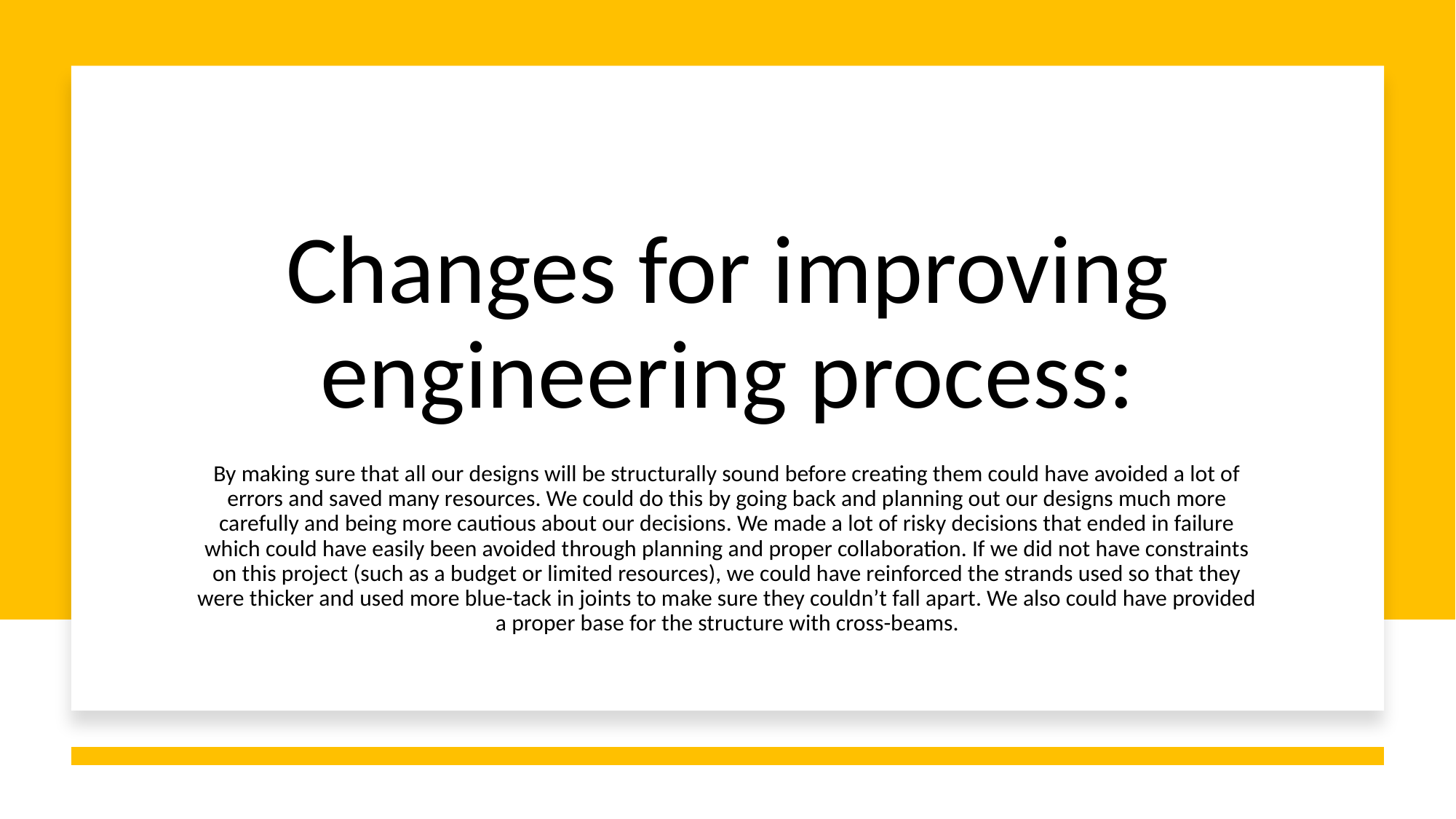

# Changes for improving engineering process:
By making sure that all our designs will be structurally sound before creating them could have avoided a lot of errors and saved many resources. We could do this by going back and planning out our designs much more carefully and being more cautious about our decisions. We made a lot of risky decisions that ended in failure which could have easily been avoided through planning and proper collaboration. If we did not have constraints on this project (such as a budget or limited resources), we could have reinforced the strands used so that they were thicker and used more blue-tack in joints to make sure they couldn’t fall apart. We also could have provided a proper base for the structure with cross-beams.